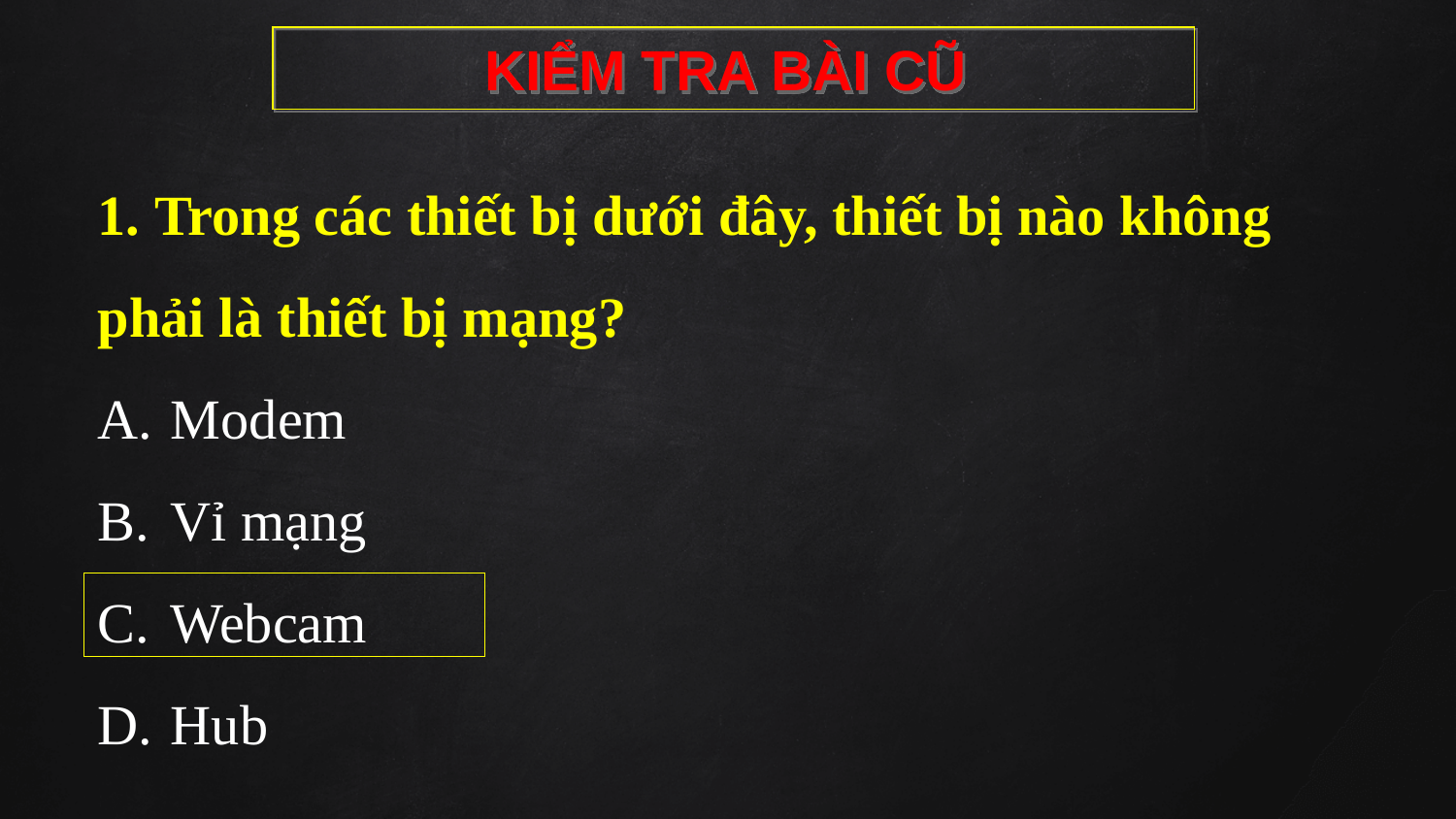

KIỂM TRA BÀI CŨ
1. Trong các thiết bị dưới đây, thiết bị nào không phải là thiết bị mạng?
Modem
Vỉ mạng
Webcam
Hub